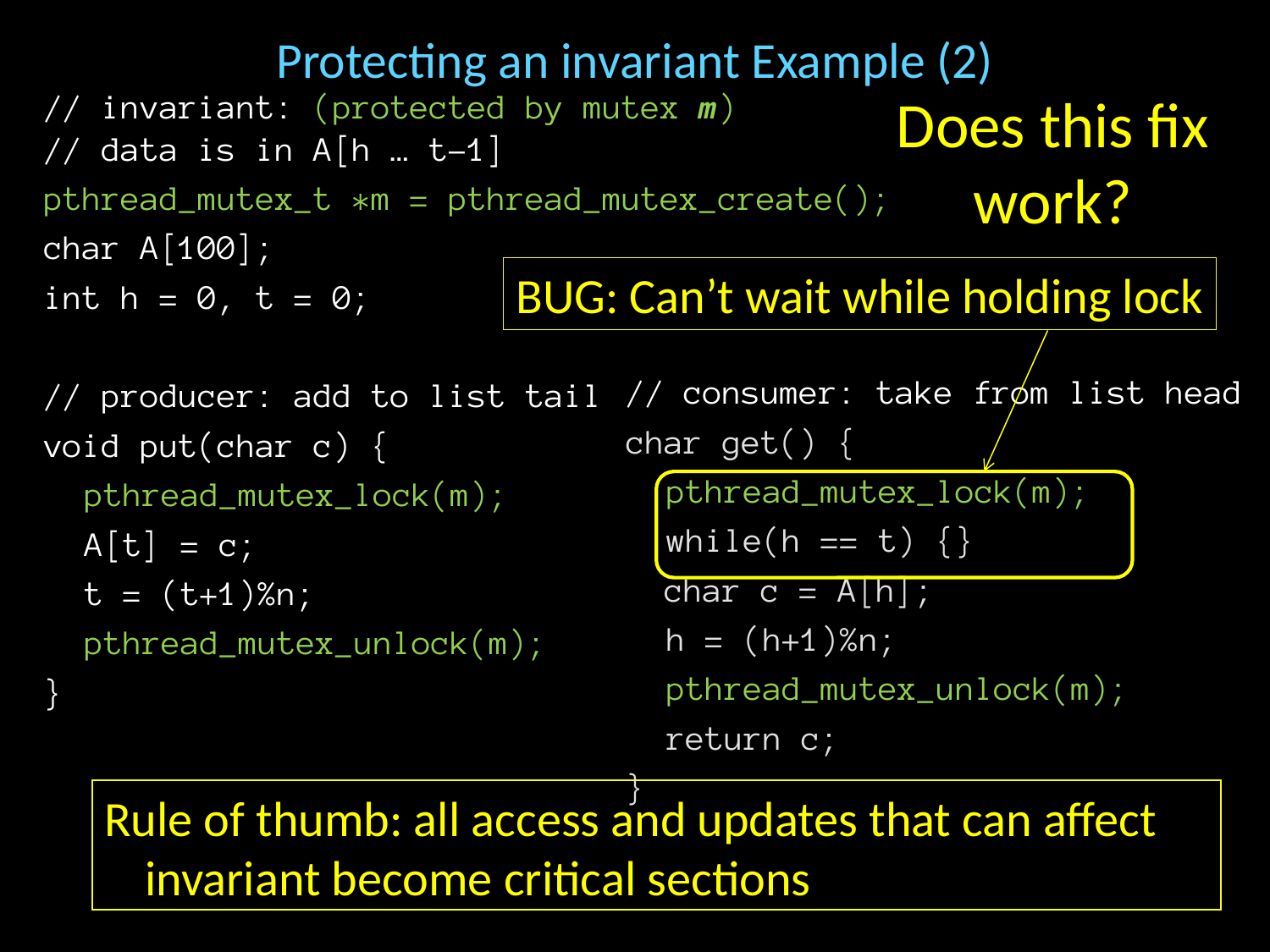

# Protecting an invariant Example (2)
// invariant: (protected by mutex m)
// data is in A[h … t-1]
pthread_mutex_t *m = pthread_mutex_create();
char A[100];
int h = 0, t = 0;

// producer: add to list tail
void put(char c) {
	pthread_mutex_lock(m);
	A[t] = c;
	t = (t+1)%n;
	pthread_mutex_unlock(m);
}
Does this fix work?
BUG: Can’t wait while holding lock
// consumer: take from list head
char get() {
	pthread_mutex_lock(m);
	while(h == t) {}
  char c = A[h];
	h = (h+1)%n;
	pthread_mutex_unlock(m);
	return c;
}

Rule of thumb: all access and updates that can affect
	invariant become critical sections